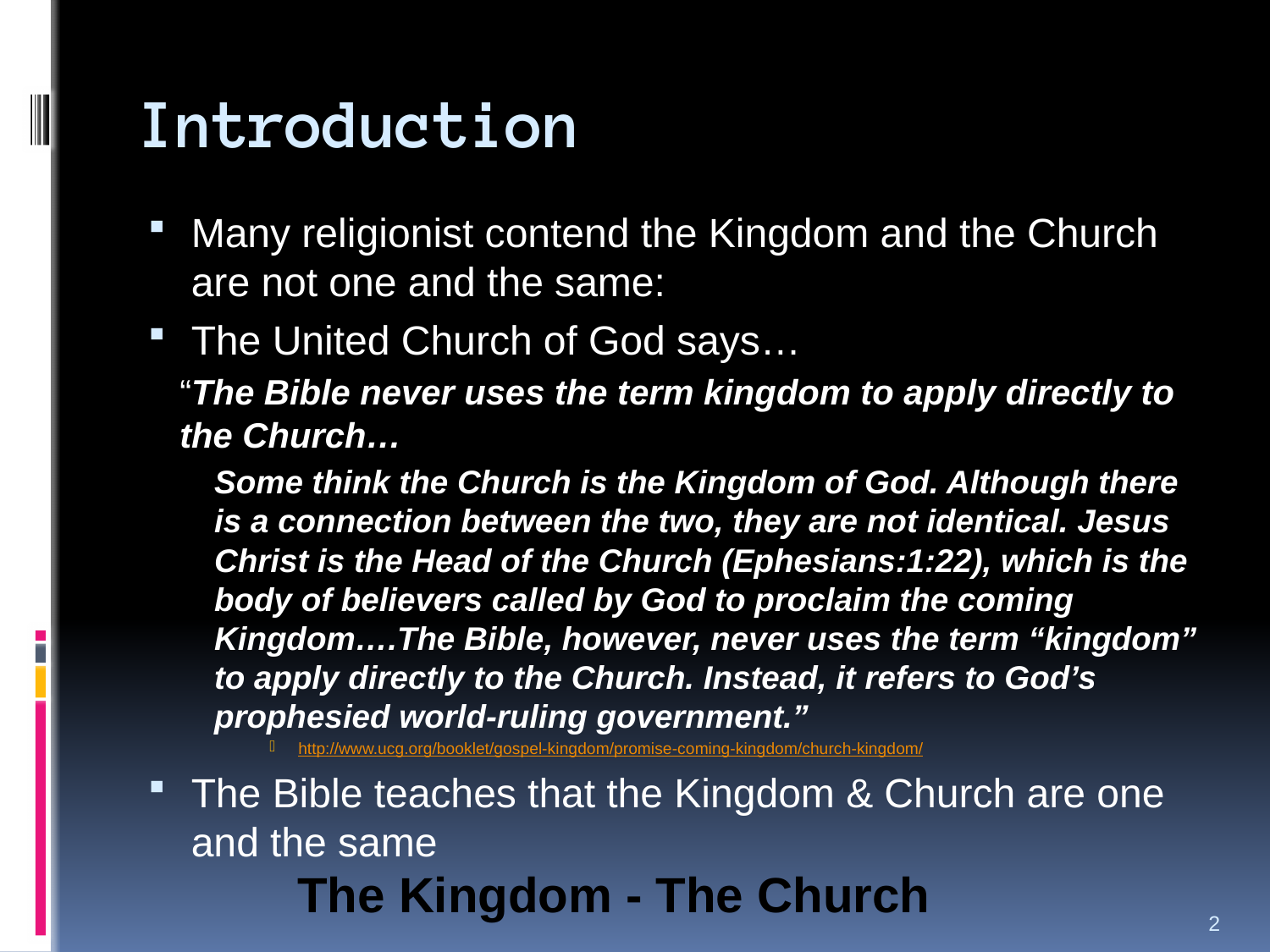

# Introduction
Many religionist contend the Kingdom and the Church are not one and the same:
The United Church of God says…
“The Bible never uses the term kingdom to apply directly to the Church…
Some think the Church is the Kingdom of God. Although there is a connection between the two, they are not identical. Jesus Christ is the Head of the Church (Ephesians:1:22), which is the body of believers called by God to proclaim the coming Kingdom….The Bible, however, never uses the term “kingdom” to apply directly to the Church. Instead, it refers to God’s prophesied world-ruling government.”
http://www.ucg.org/booklet/gospel-kingdom/promise-coming-kingdom/church-kingdom/
The Bible teaches that the Kingdom & Church are one and the same
The Kingdom - The Church
2